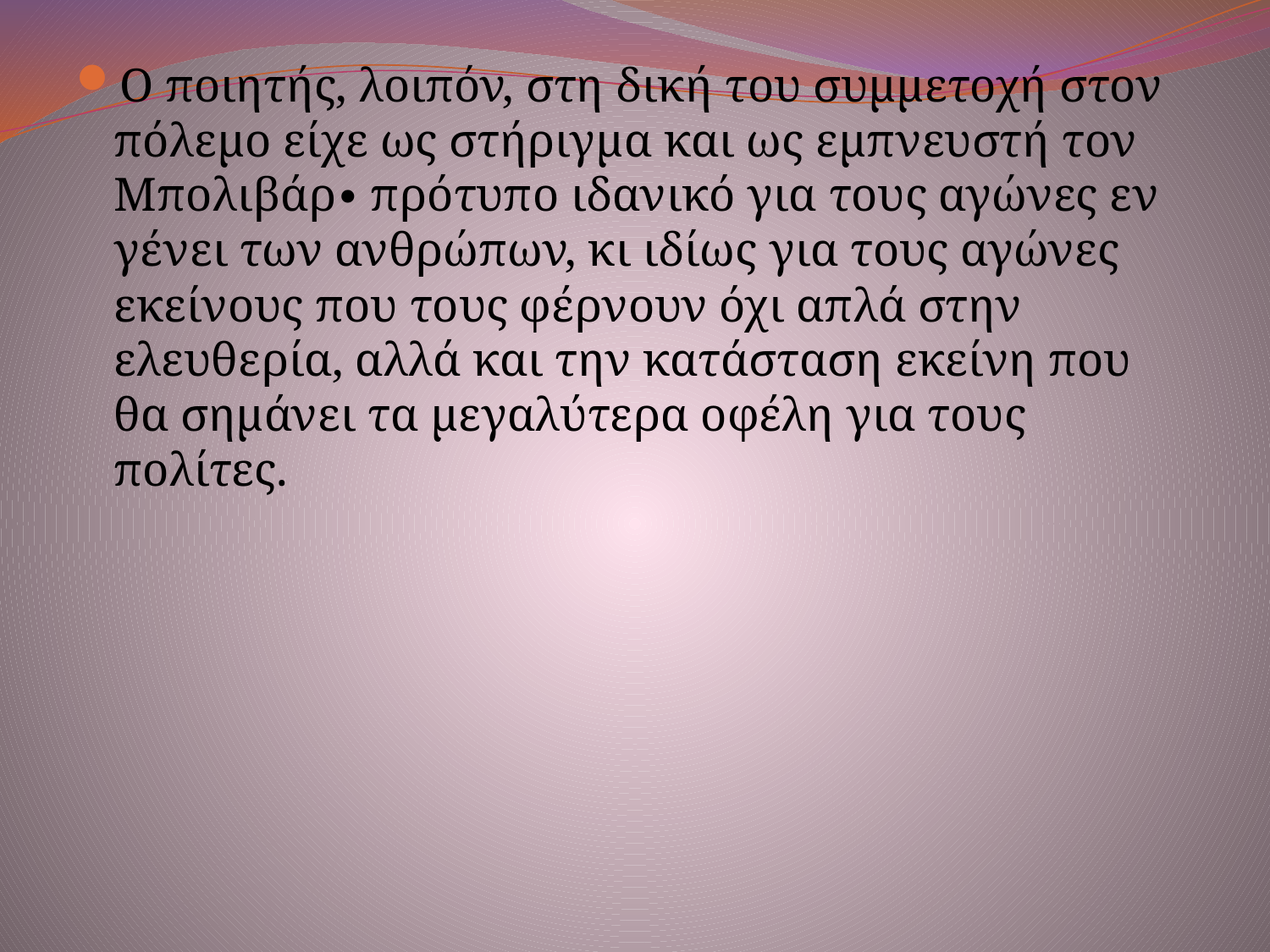

Ο ποιητής, λοιπόν, στη δική του συμμετοχή στον πόλεμο είχε ως στήριγμα και ως εμπνευστή τον Μπολιβάρ∙ πρότυπο ιδανικό για τους αγώνες εν γένει των ανθρώπων, κι ιδίως για τους αγώνες εκείνους που τους φέρνουν όχι απλά στην ελευθερία, αλλά και την κατάσταση εκείνη που θα σημάνει τα μεγαλύτερα οφέλη για τους πολίτες.

#